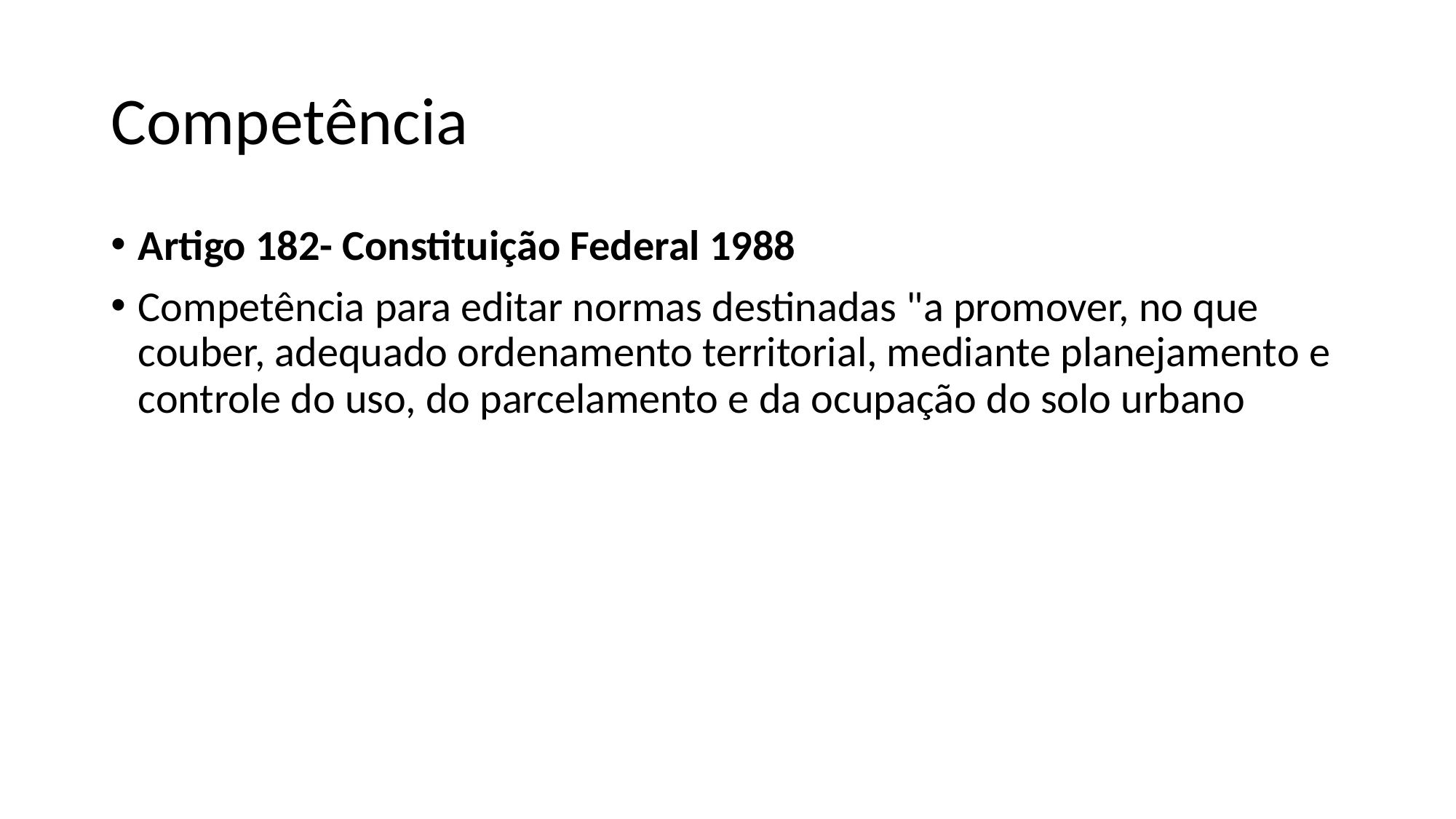

# Competência
Artigo 182- Constituição Federal 1988
Competência para editar normas destinadas "a promover, no que couber, adequado ordenamento territorial, mediante planejamento e controle do uso, do parcelamento e da ocupação do solo urbano